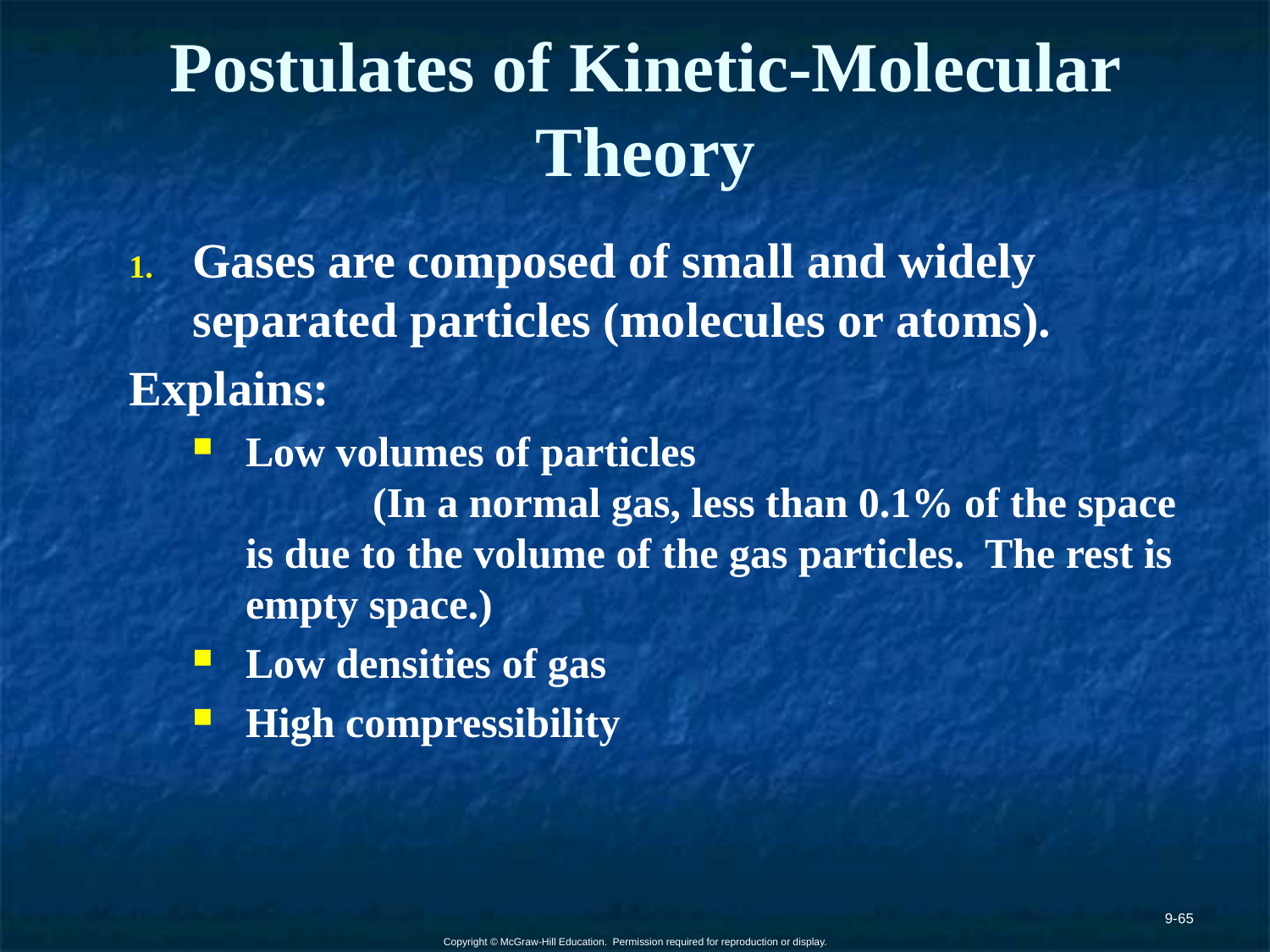

# Postulates of Kinetic-Molecular Theory
Gases are composed of small and widely separated particles (molecules or atoms).
Explains:
Low volumes of particles
	(In a normal gas, less than 0.1% of the space is due to the volume of the gas particles.  The rest is empty space.)
Low densities of gas
High compressibility
9-65